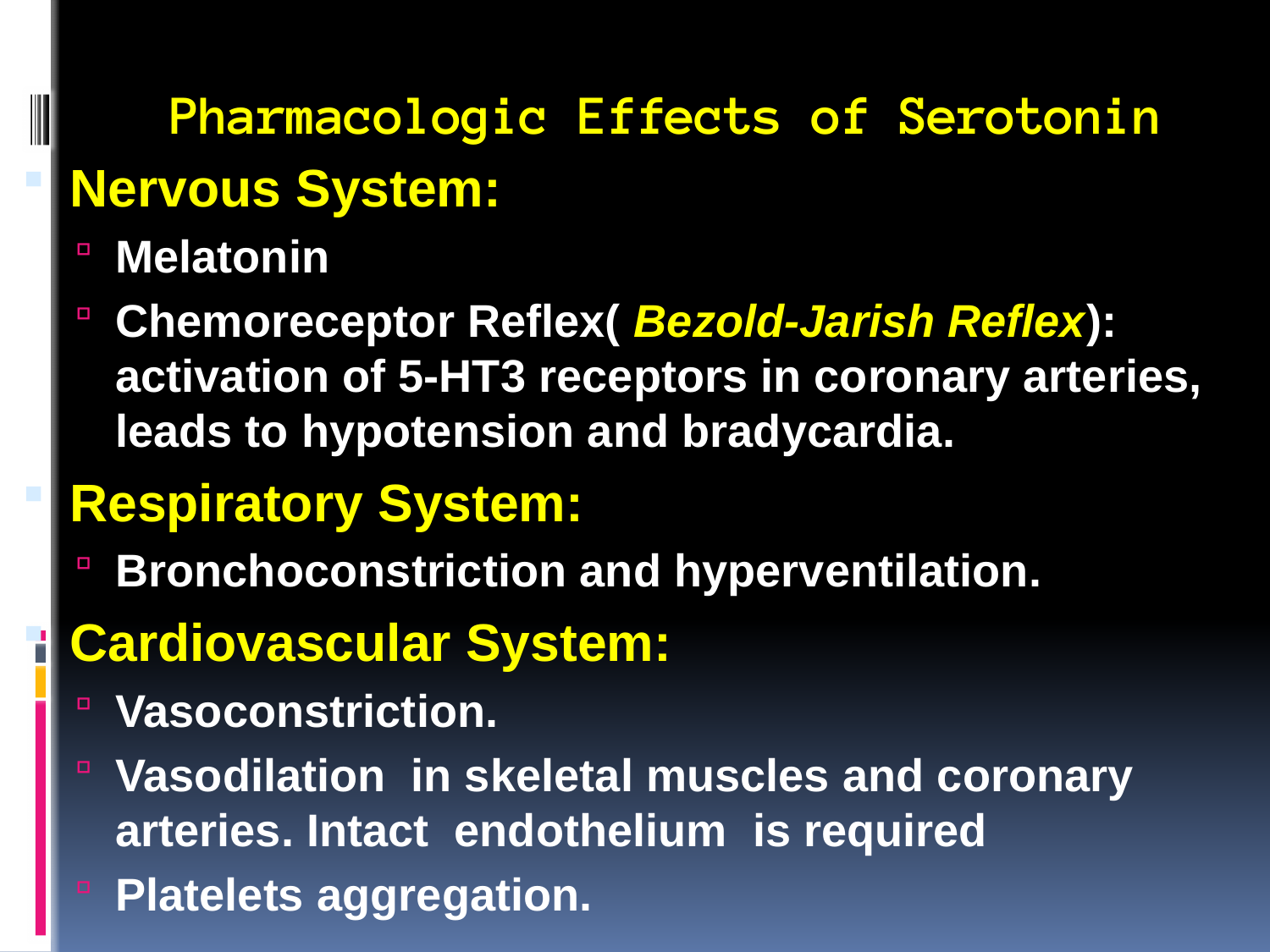

# Pharmacologic Effects of Serotonin
Nervous System:
Melatonin
Chemoreceptor Reflex( Bezold-Jarish Reflex): activation of 5-HT3 receptors in coronary arteries, leads to hypotension and bradycardia.
Respiratory System:
Bronchoconstriction and hyperventilation.
Cardiovascular System:
Vasoconstriction.
Vasodilation  in skeletal muscles and coronary arteries. Intact  endothelium  is required
Platelets aggregation.